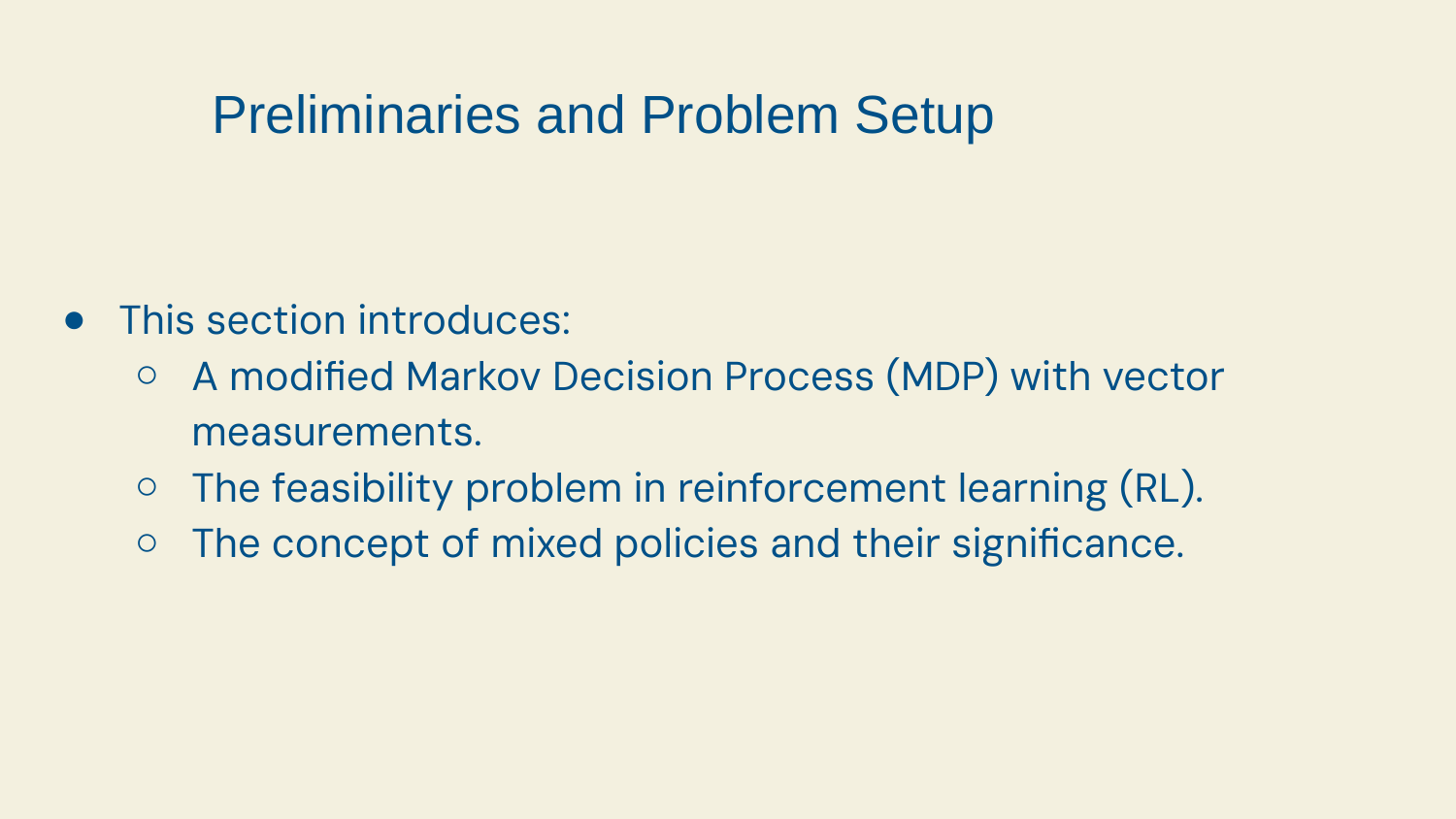

Preliminaries and Problem Setup
This section introduces:
A modified Markov Decision Process (MDP) with vector measurements.
The feasibility problem in reinforcement learning (RL).
The concept of mixed policies and their significance.